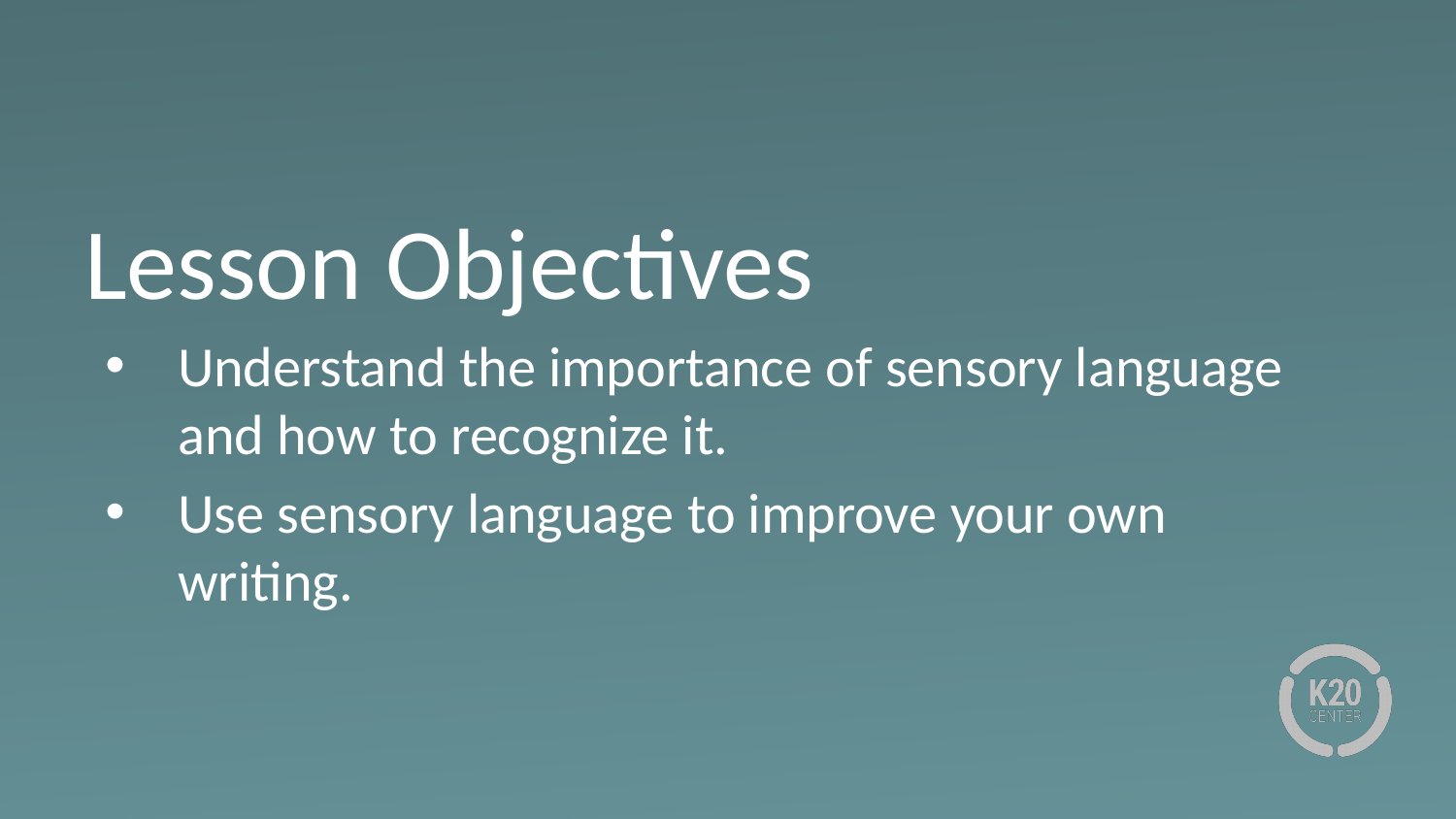

# Lesson Objectives
Understand the importance of sensory language and how to recognize it.
Use sensory language to improve your own writing.